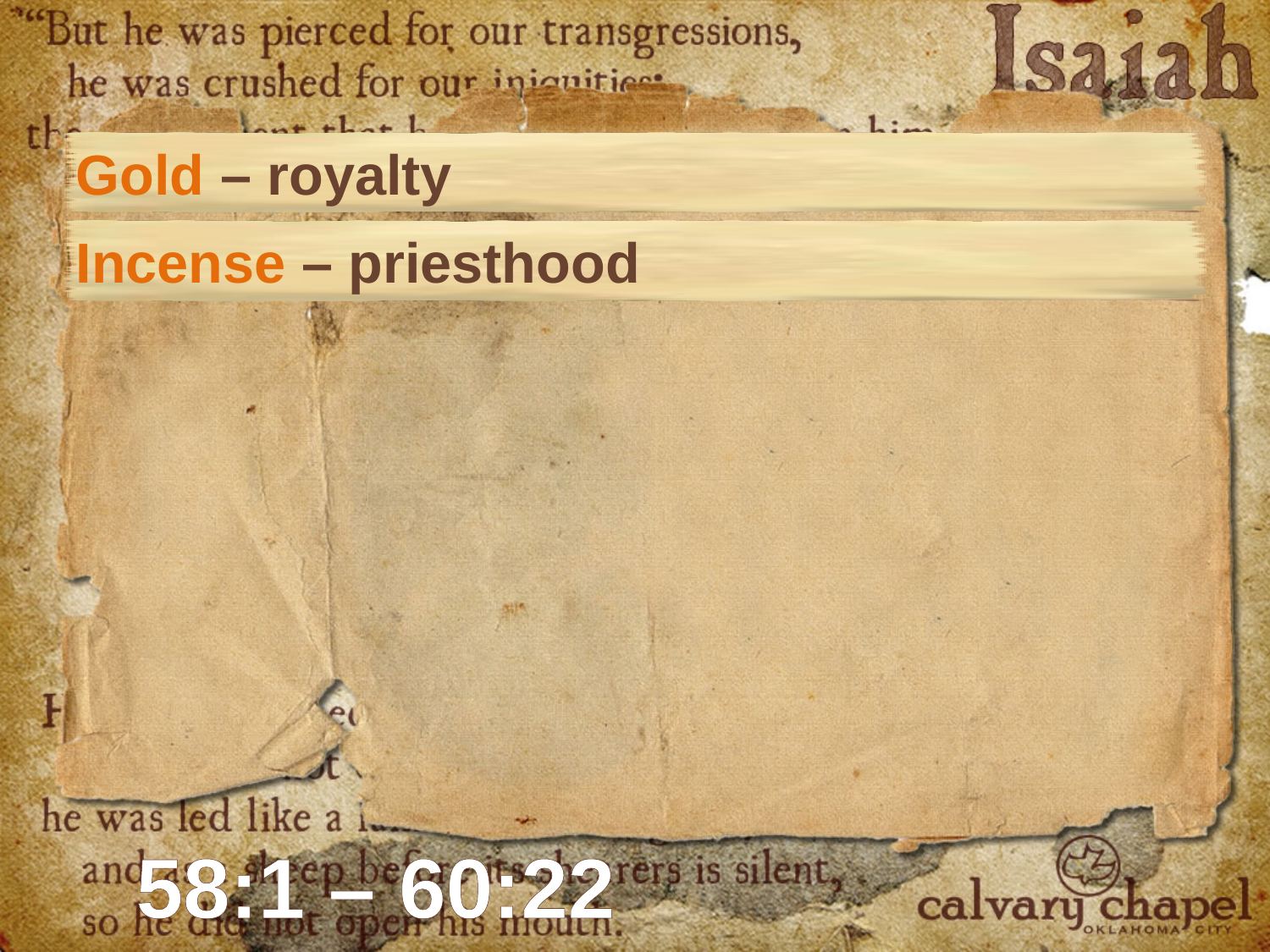

Gold – royalty
Incense – priesthood
58:1 – 60:22